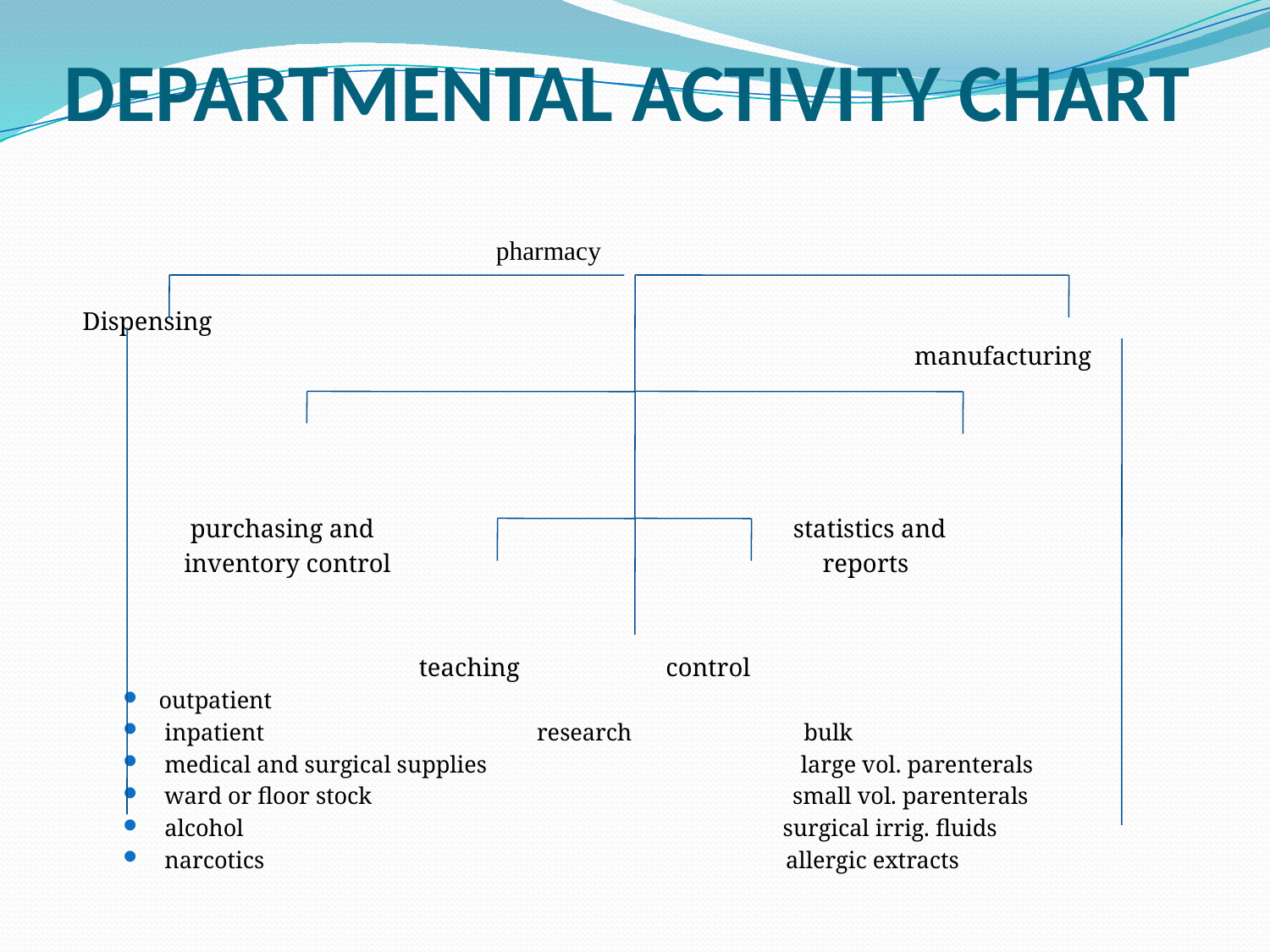

# DEPARTMENTAL ACTIVITY CHART

                                                              pharmacy

 Dispensing
                                                                                                                                    manufacturing

                  purchasing and                                                                  statistics and
                 inventory control                                                                    reports

                                                      teaching                       control
 outpatient
  inpatient                                              research                             bulk
  medical and surgical supplies                                                     large vol. parenterals
  ward or floor stock                                                                       small vol. parenterals
  alcohol                                                                                           surgical irrig. fluids
  narcotics                                                                                        allergic extracts